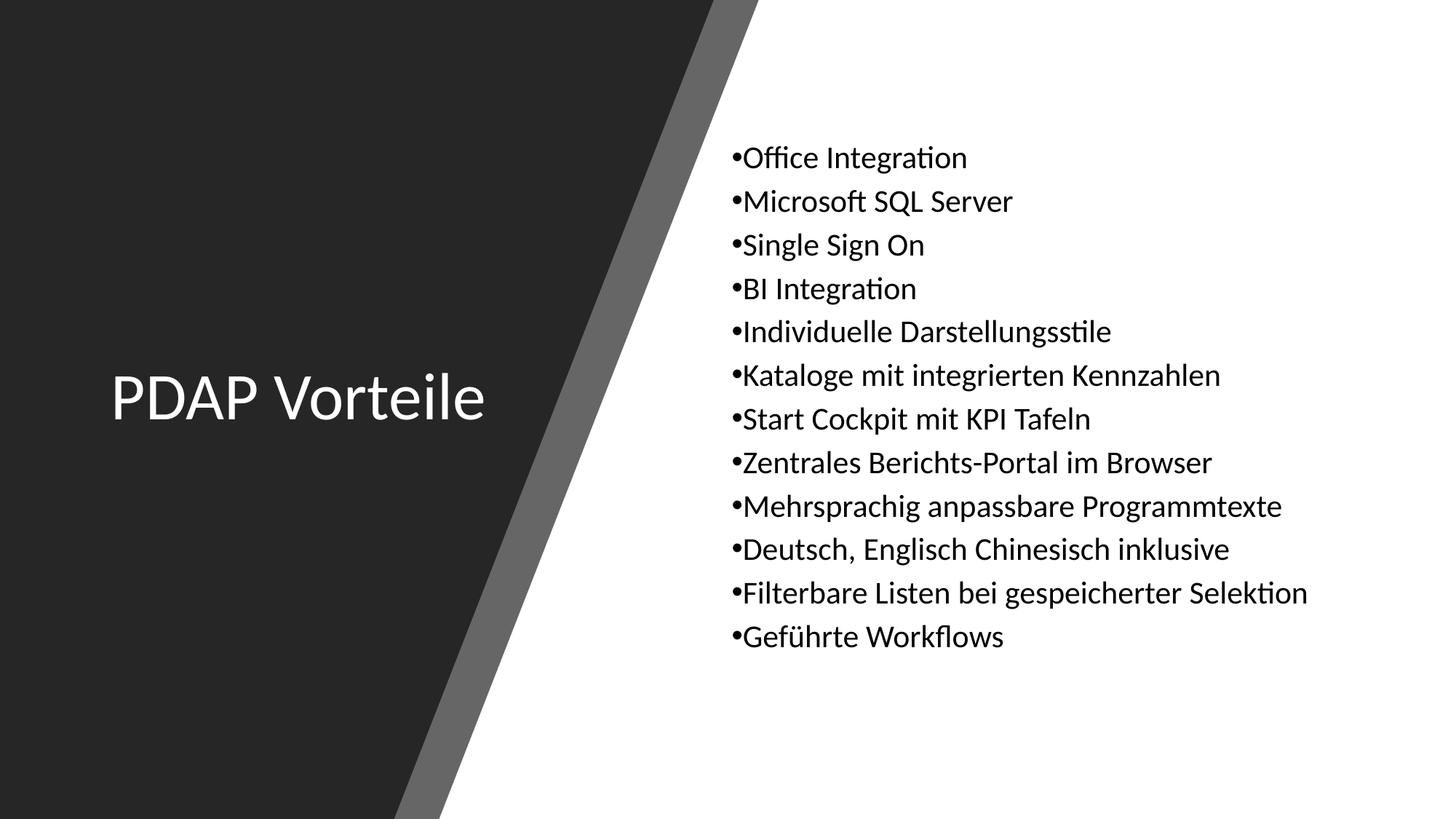

# PDAP Vorteile
Office Integration
Microsoft SQL Server
Single Sign On
BI Integration
Individuelle Darstellungsstile
Kataloge mit integrierten Kennzahlen
Start Cockpit mit KPI Tafeln
Zentrales Berichts-Portal im Browser
Mehrsprachig anpassbare Programmtexte
Deutsch, Englisch Chinesisch inklusive
Filterbare Listen bei gespeicherter Selektion
Geführte Workflows